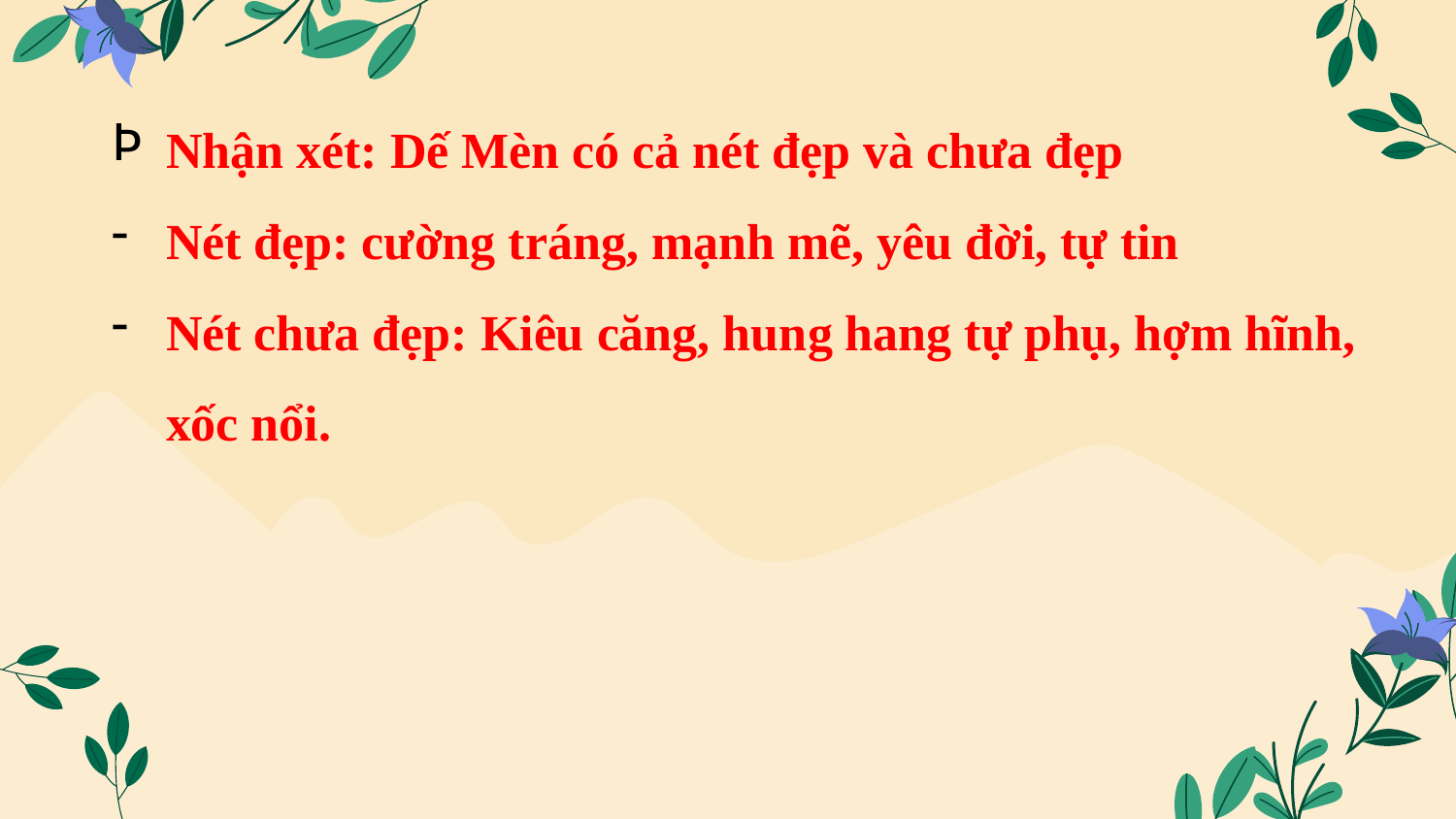

Nhận xét: Dế Mèn có cả nét đẹp và chưa đẹp
Nét đẹp: cường tráng, mạnh mẽ, yêu đời, tự tin
Nét chưa đẹp: Kiêu căng, hung hang tự phụ, hợm hĩnh, xốc nổi.